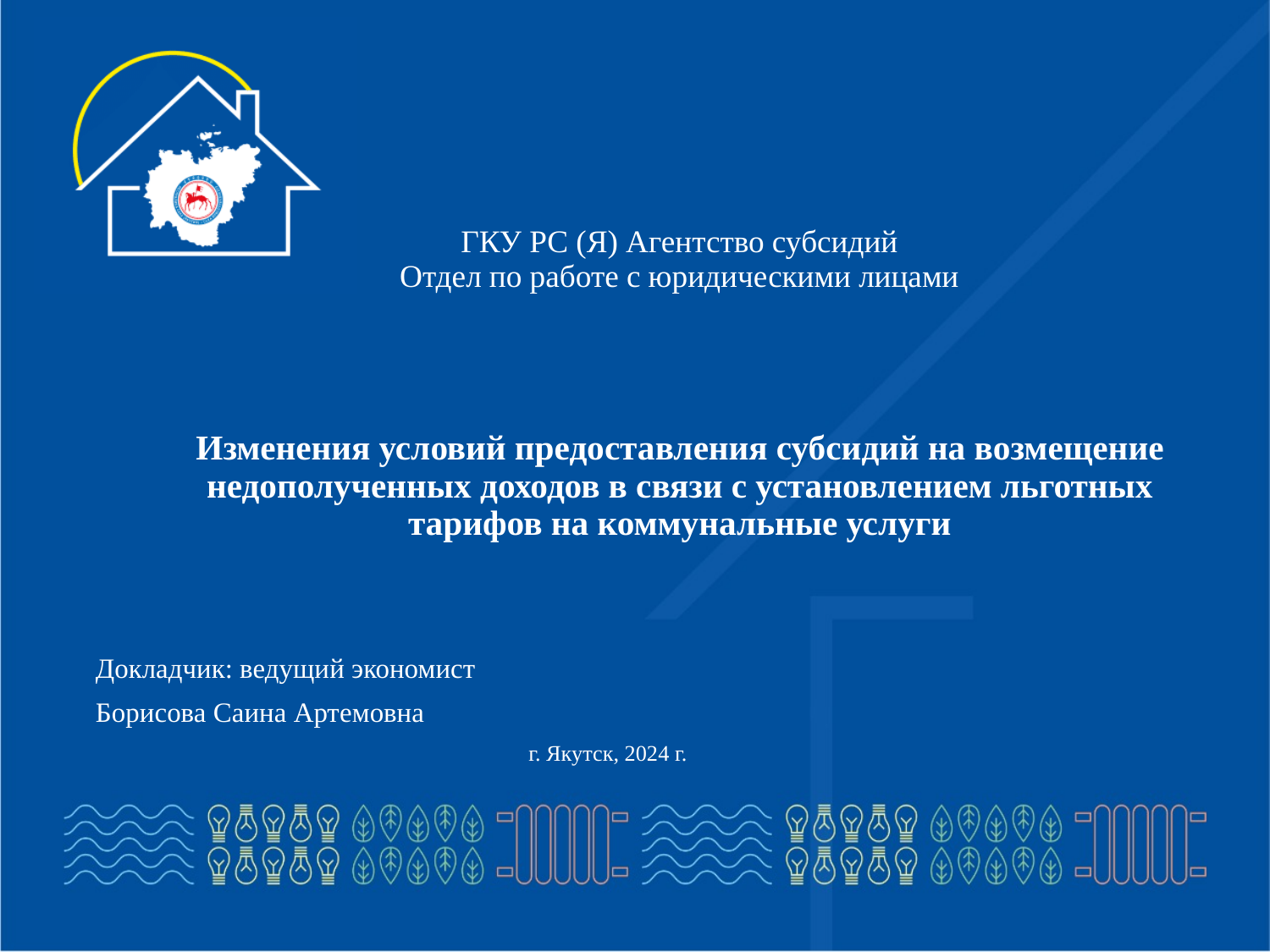

# ГКУ РС (Я) Агентство субсидий Отдел по работе с юридическими лицами Изменения условий предоставления субсидий на возмещение недополученных доходов в связи с установлением льготных тарифов на коммунальные услуги

Докладчик: ведущий экономист
Борисова Саина Артемовна
                         г. Якутск, 2024 г.